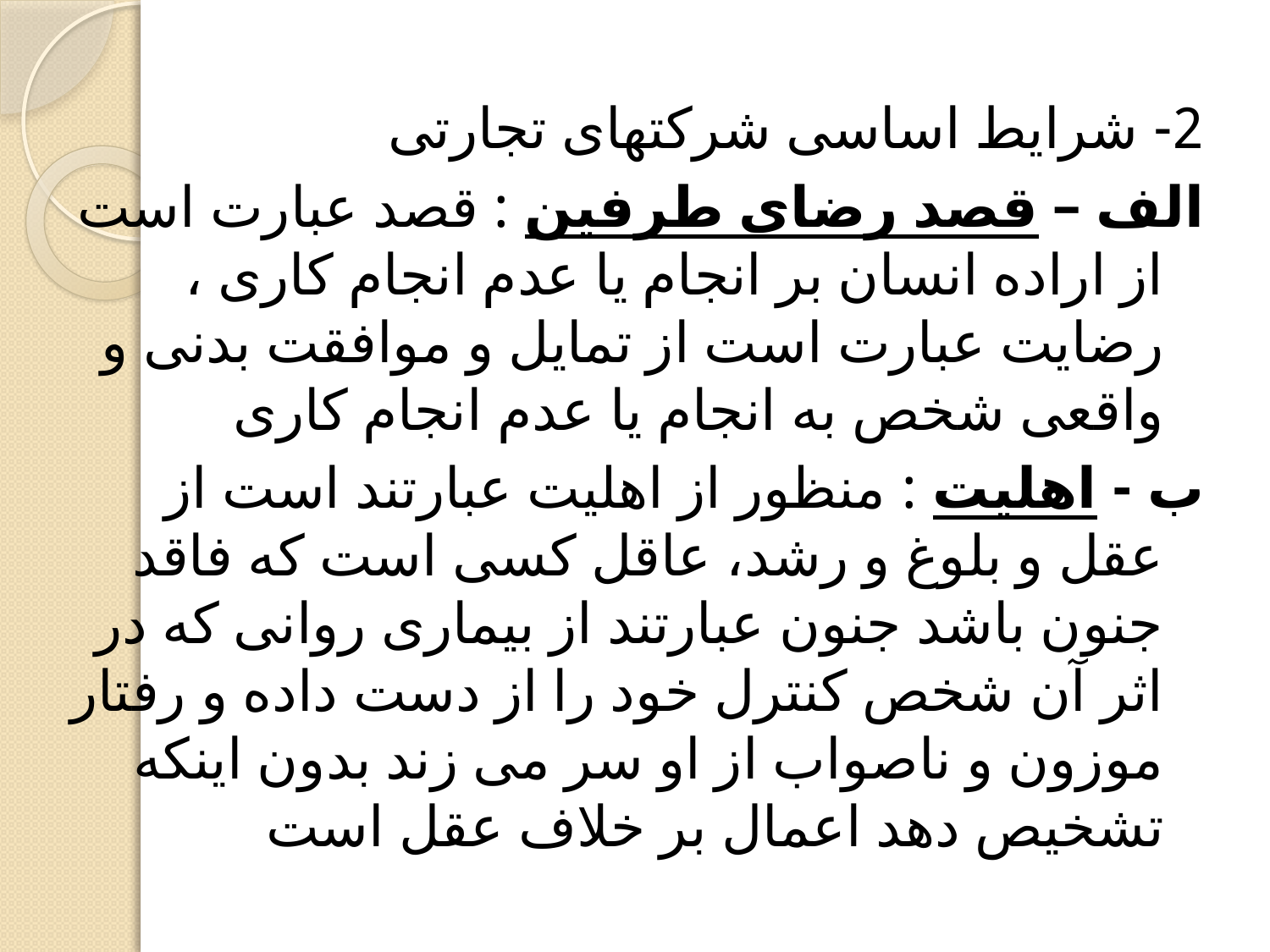

2- شرایط اساسی شرکتهای تجارتی
الف – قصد رضای طرفین : قصد عبارت است از اراده انسان بر انجام یا عدم انجام کاری ، رضایت عبارت است از تمایل و موافقت بدنی و واقعی شخص به انجام یا عدم انجام کاری
ب - اهلیت : منظور از اهلیت عبارتند است از عقل و بلوغ و رشد، عاقل کسی است که فاقد جنون باشد جنون عبارتند از بیماری روانی که در اثر آن شخص کنترل خود را از دست داده و رفتار موزون و ناصواب از او سر می زند بدون اینکه تشخیص دهد اعمال بر خلاف عقل است